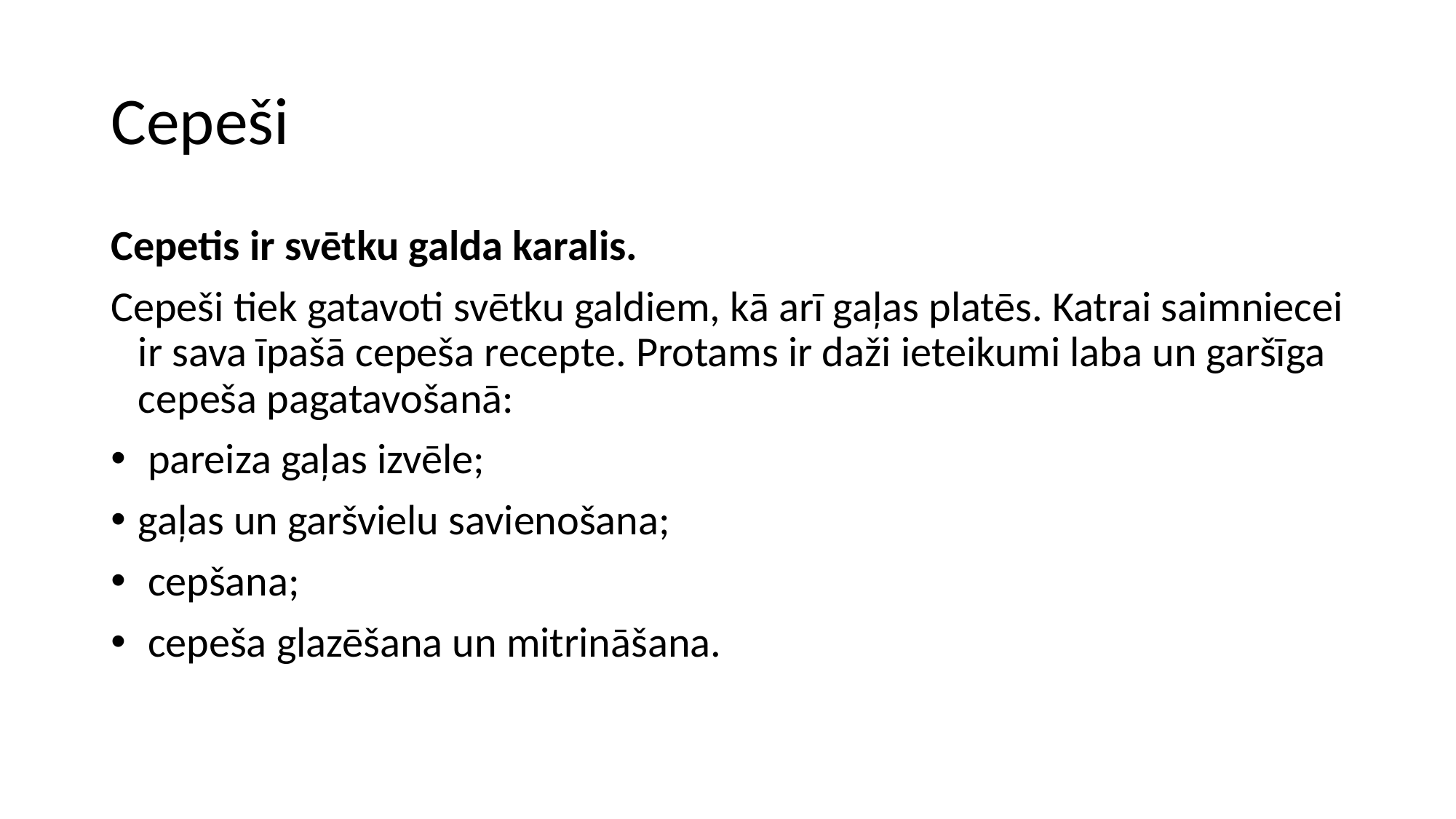

# Cepeši
Cepetis ir svētku galda karalis.
Cepeši tiek gatavoti svētku galdiem, kā arī gaļas platēs. Katrai saimniecei ir sava īpašā cepeša recepte. Protams ir daži ieteikumi laba un garšīga cepeša pagatavošanā:
 pareiza gaļas izvēle;
gaļas un garšvielu savienošana;
 cepšana;
 cepeša glazēšana un mitrināšana.